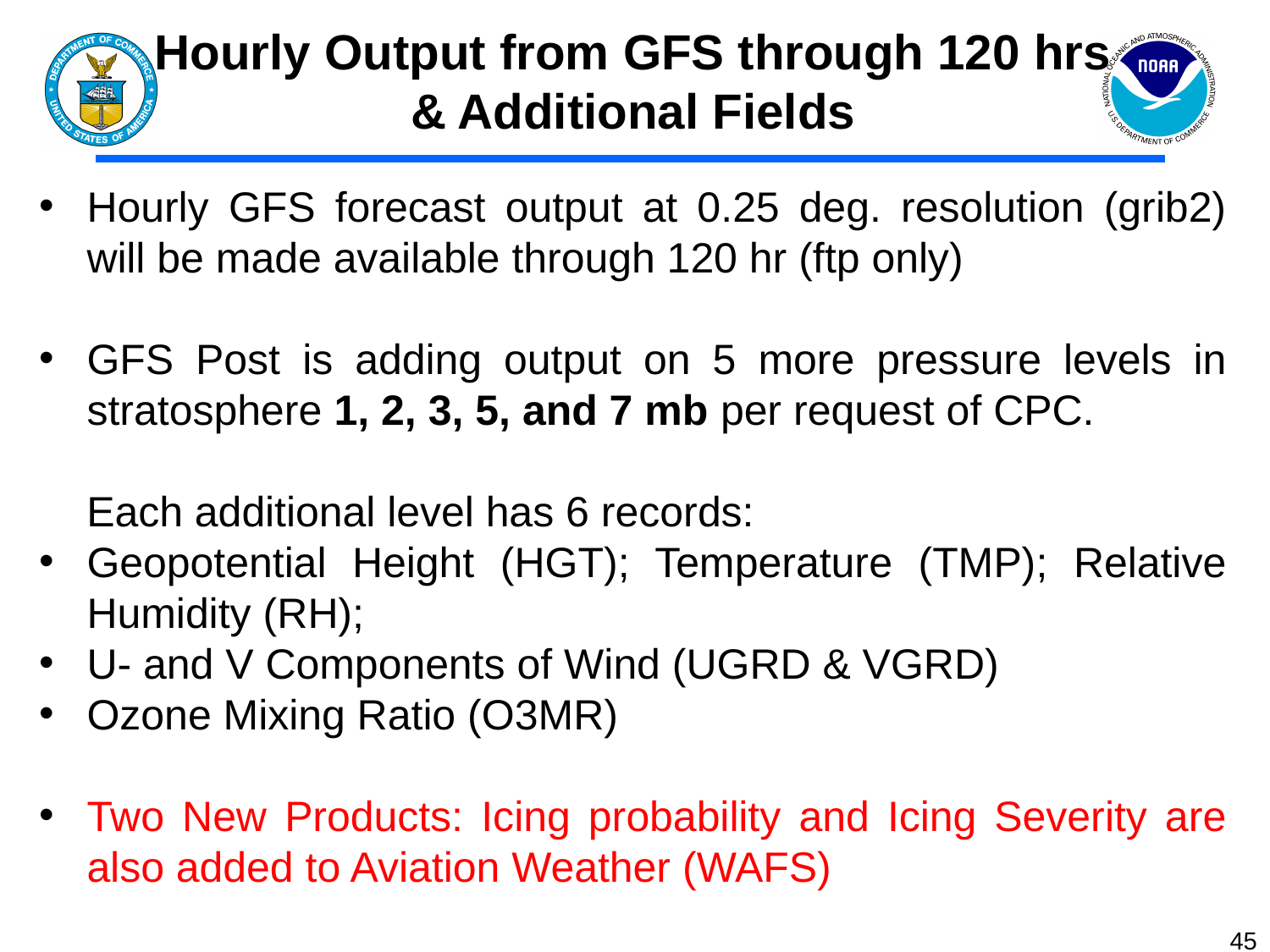

# Hourly Output from GFS through 120 hrs & Additional Fields
Hourly GFS forecast output at 0.25 deg. resolution (grib2) will be made available through 120 hr (ftp only)

GFS Post is adding output on 5 more pressure levels in stratosphere 1, 2, 3, 5, and 7 mb per request of CPC.

    Each additional level has 6 records:
Geopotential Height (HGT); Temperature (TMP); Relative Humidity (RH);
U- and V Components of Wind (UGRD & VGRD)
Ozone Mixing Ratio (O3MR)

Two New Products: Icing probability and Icing Severity are also added to Aviation Weather (WAFS)
45